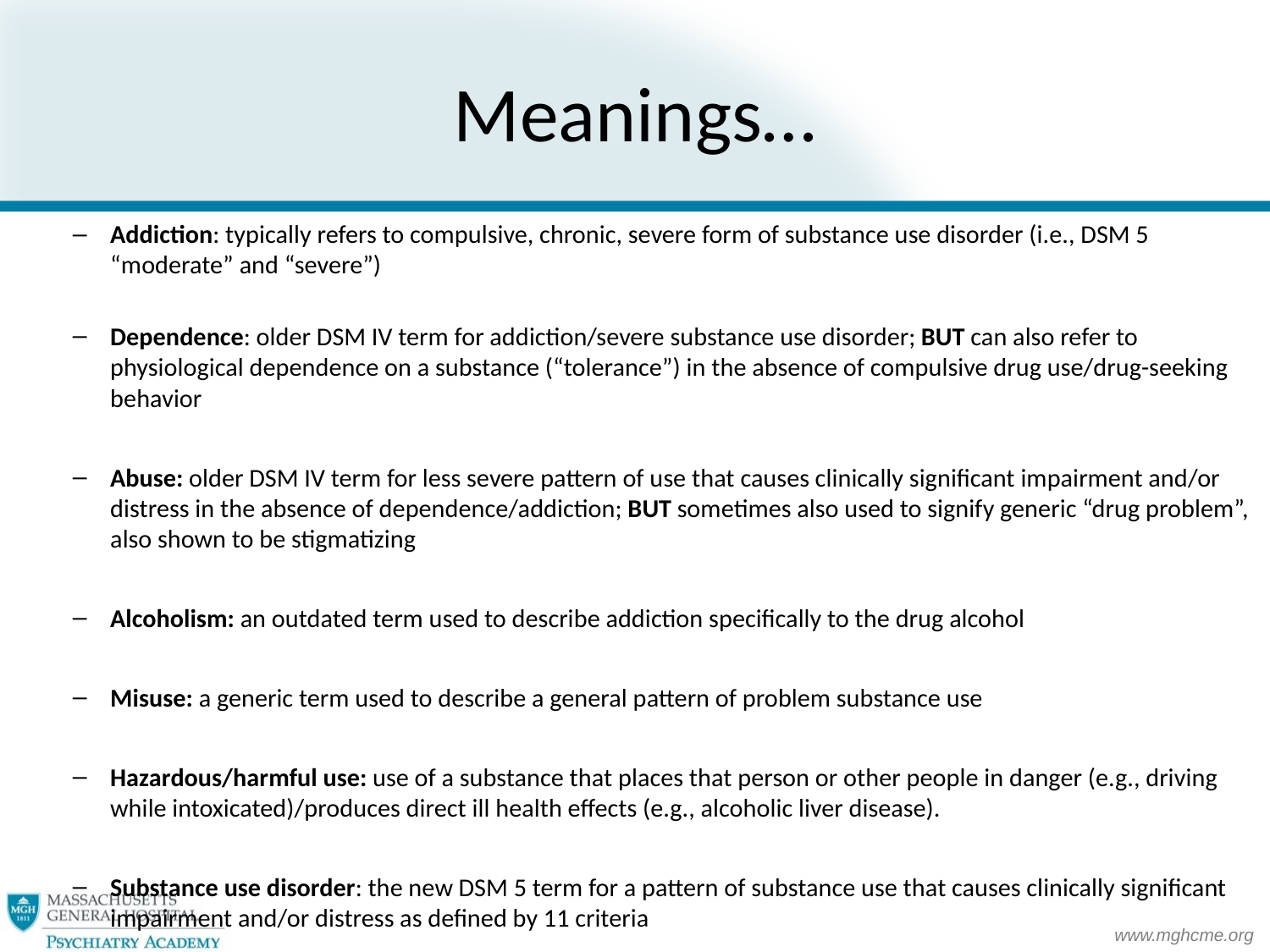

# Meanings…
Addiction: typically refers to compulsive, chronic, severe form of substance use disorder (i.e., DSM 5 “moderate” and “severe”)

Dependence: older DSM IV term for addiction/severe substance use disorder; BUT can also refer to physiological dependence on a substance (“tolerance”) in the absence of compulsive drug use/drug-seeking behavior

Abuse: older DSM IV term for less severe pattern of use that causes clinically significant impairment and/or distress in the absence of dependence/addiction; BUT sometimes also used to signify generic “drug problem”, also shown to be stigmatizing

Alcoholism: an outdated term used to describe addiction specifically to the drug alcohol

Misuse: a generic term used to describe a general pattern of problem substance use

Hazardous/harmful use: use of a substance that places that person or other people in danger (e.g., driving while intoxicated)/produces direct ill health effects (e.g., alcoholic liver disease).

Substance use disorder: the new DSM 5 term for a pattern of substance use that causes clinically significant impairment and/or distress as defined by 11 criteria